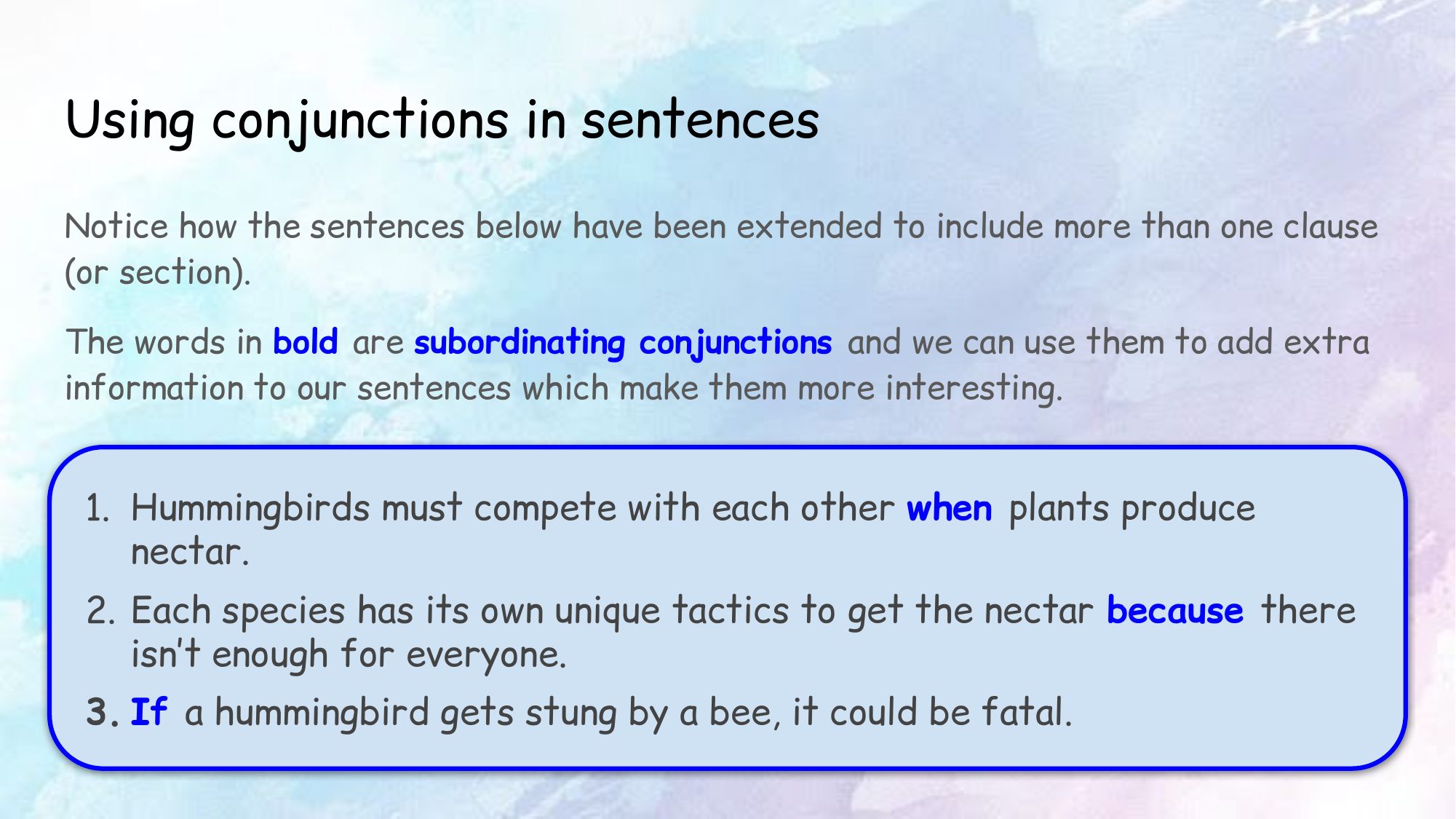

# Using conjunctions in sentences
Notice how the sentences below have been extended to include more than one clause (or section).
The words in bold are subordinating conjunctions and we can use them to add extra information to our sentences which make them more interesting.
Hummingbirds must compete with each other when plants produce nectar.
Each species has its own unique tactics to get the nectar because there isn’t enough for everyone.
If a hummingbird gets stung by a bee, it could be fatal.